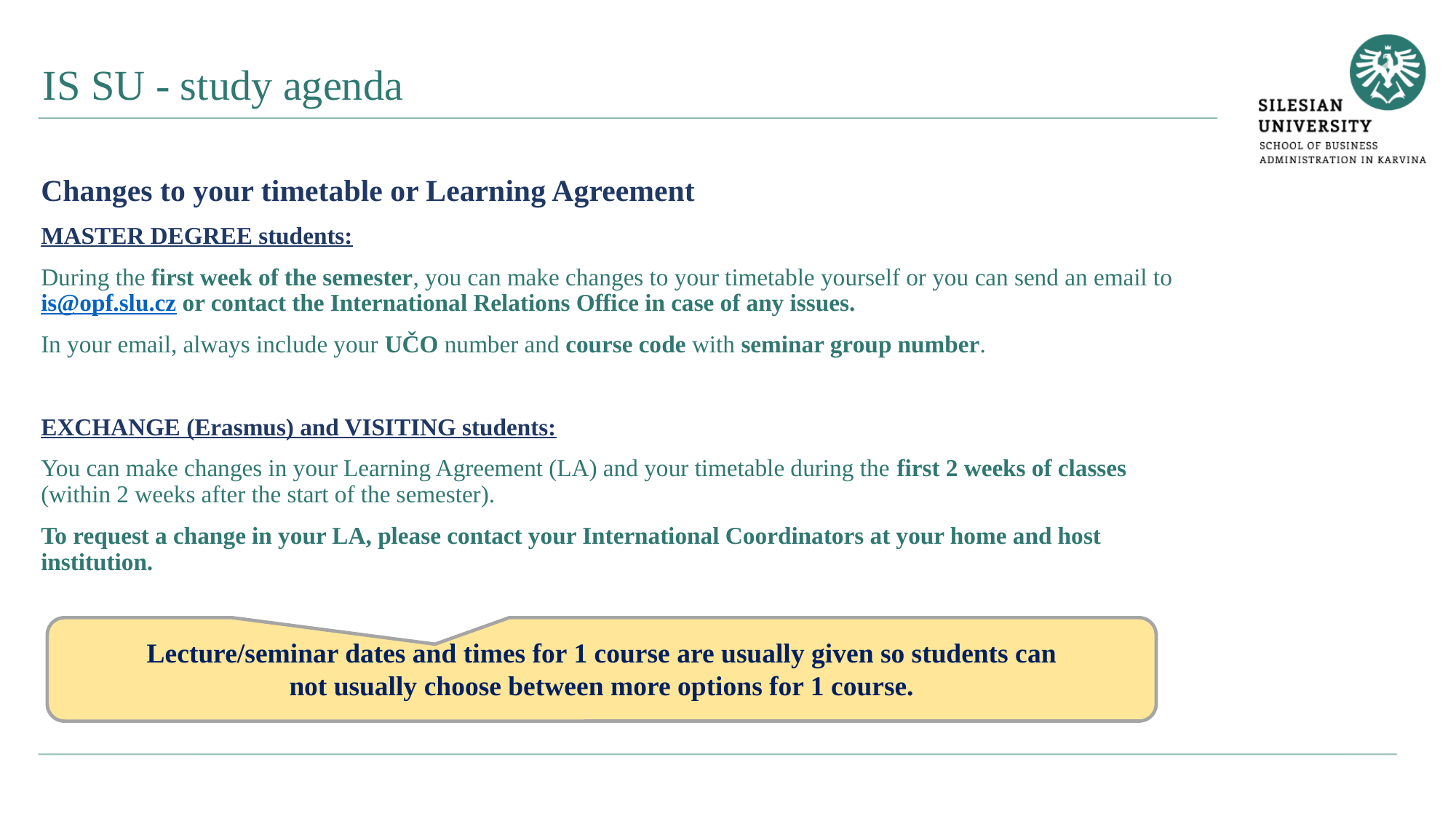

IS SU - study agenda
Changes to your timetable or Learning Agreement
MASTER DEGREE students:
During the first week of the semester, you can make changes to your timetable yourself or you can send an email to is@opf.slu.cz or contact the International Relations Office in case of any issues.
In your email, always include your UČO number and course code with seminar group number.

EXCHANGE (Erasmus) and VISITING students:
You can make changes in your Learning Agreement (LA) and your timetable during the first 2 weeks of classes (within 2 weeks after the start of the semester).
To request a change in your LA, please contact your International Coordinators at your home and host institution.

Lecture/seminar dates and times for 1 course are usually given so students can not usually choose between more options for 1 course.